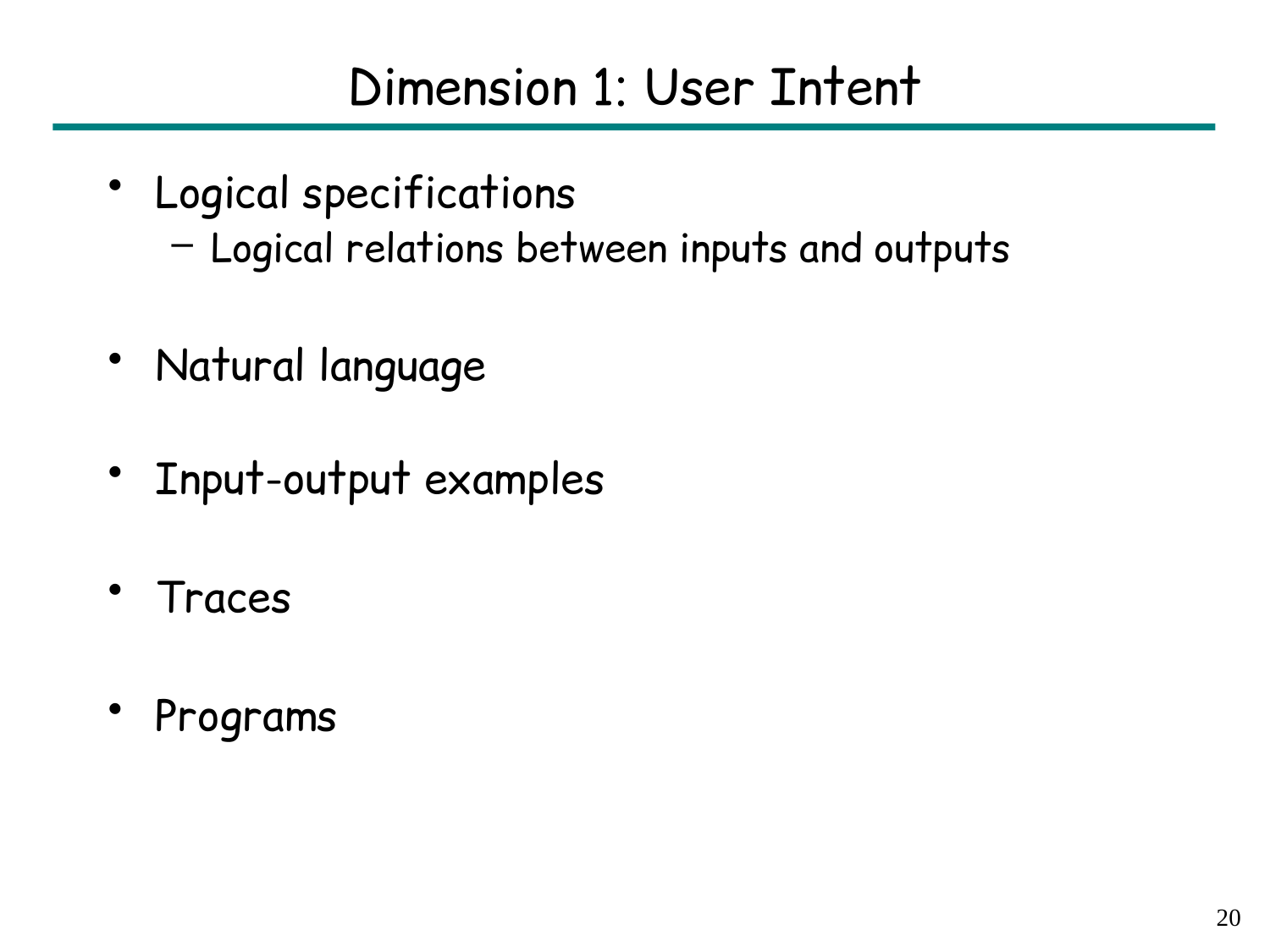

# Dimension 1: User Intent
Logical specifications
Logical relations between inputs and outputs

Natural language

Input-output examples

Traces

Programs
20